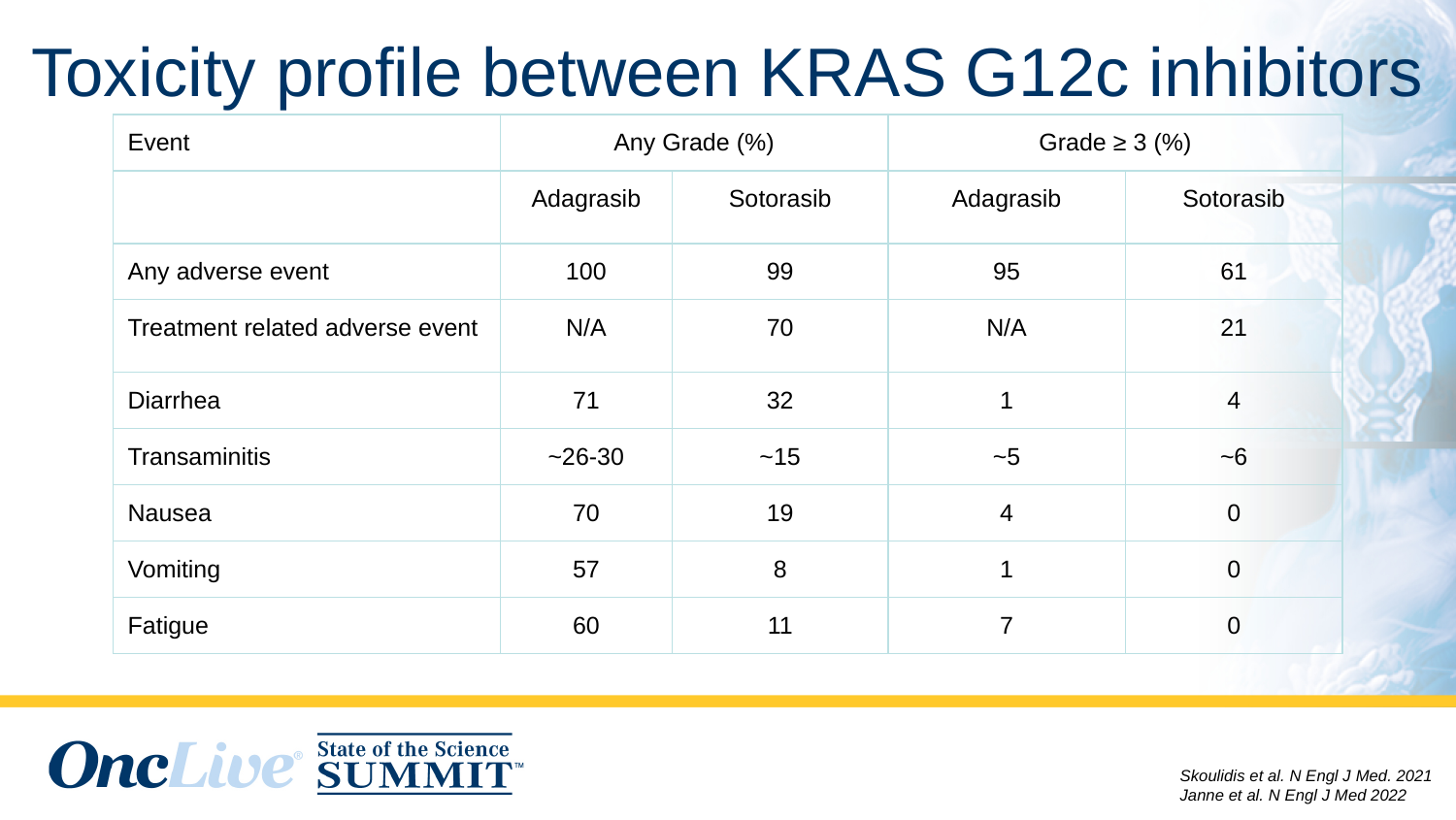

# Toxicity profile between KRAS G12c inhibitors
| Event | Any Grade (%) |  | Grade ≥ 3 (%) |  |
| --- | --- | --- | --- | --- |
|  | Adagrasib | Sotorasib | Adagrasib | Sotorasib |
| Any adverse event | 100 | 99 | 95 | 61 |
| Treatment related adverse event | N/A | 70 | N/A | 21 |
| Diarrhea | 71 | 32 | 1 | 4 |
| Transaminitis | ~26-30 | ~15 | ~5 | ~6 |
| Nausea | 70 | 19 | 4 | 0 |
| Vomiting | 57 | 8 | 1 | 0 |
| Fatigue | 60 | 11 | 7 | 0 |
Skoulidis et al. N Engl J Med. 2021
Janne et al. N Engl J Med 2022